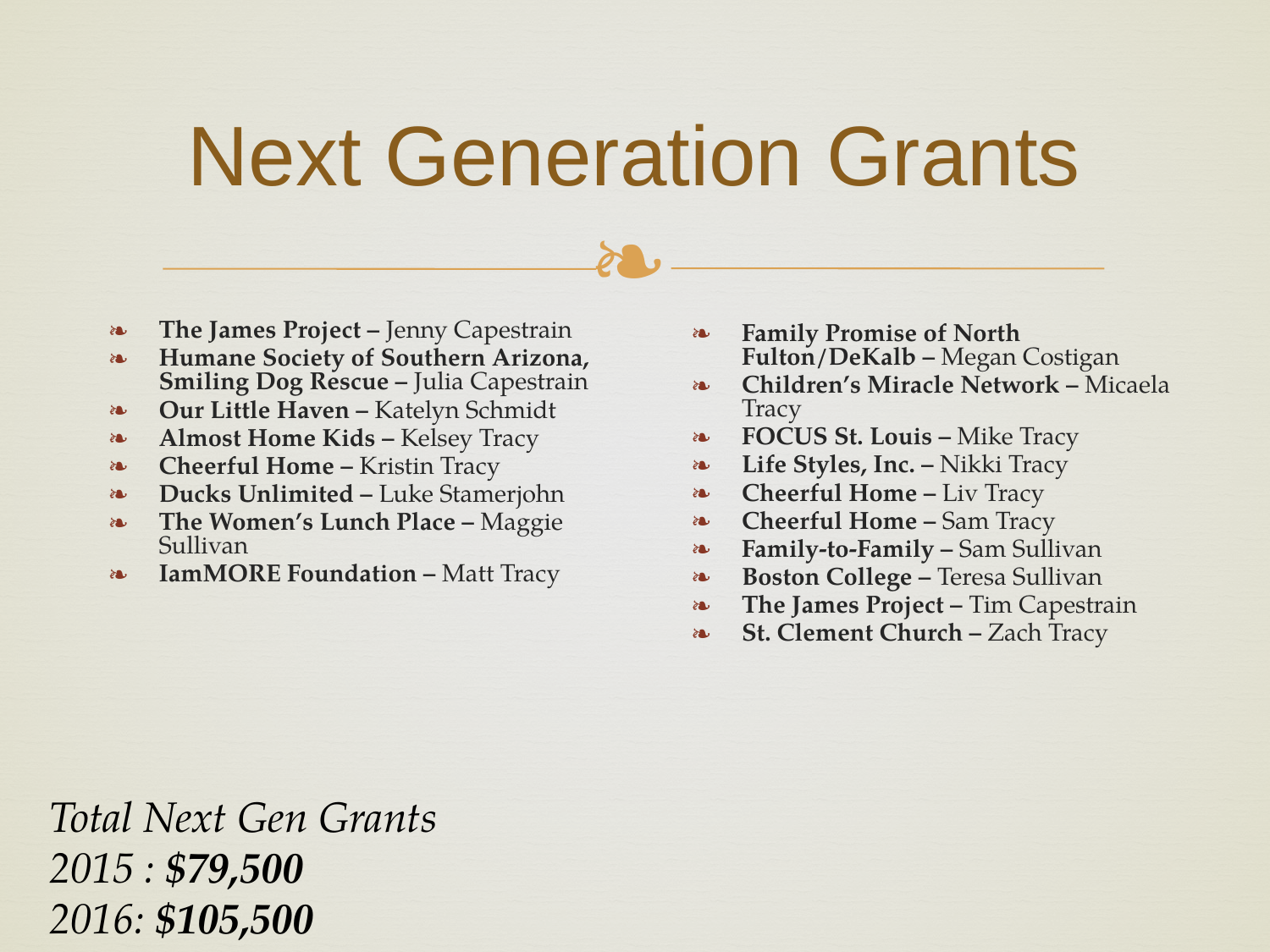

# Next Generation Grants
The James Project – Jenny Capestrain
Humane Society of Southern Arizona, Smiling Dog Rescue – Julia Capestrain
Our Little Haven – Katelyn Schmidt
Almost Home Kids – Kelsey Tracy
Cheerful Home – Kristin Tracy
Ducks Unlimited – Luke Stamerjohn
The Women’s Lunch Place – Maggie Sullivan
IamMORE Foundation – Matt Tracy
Family Promise of North Fulton/DeKalb – Megan Costigan
Children’s Miracle Network – Micaela Tracy
FOCUS St. Louis – Mike Tracy
Life Styles, Inc. – Nikki Tracy
Cheerful Home – Liv Tracy
Cheerful Home – Sam Tracy
Family-to-Family – Sam Sullivan
Boston College – Teresa Sullivan
The James Project – Tim Capestrain
St. Clement Church – Zach Tracy

Total Next Gen Grants
2015 : $79,500
2016: $105,500